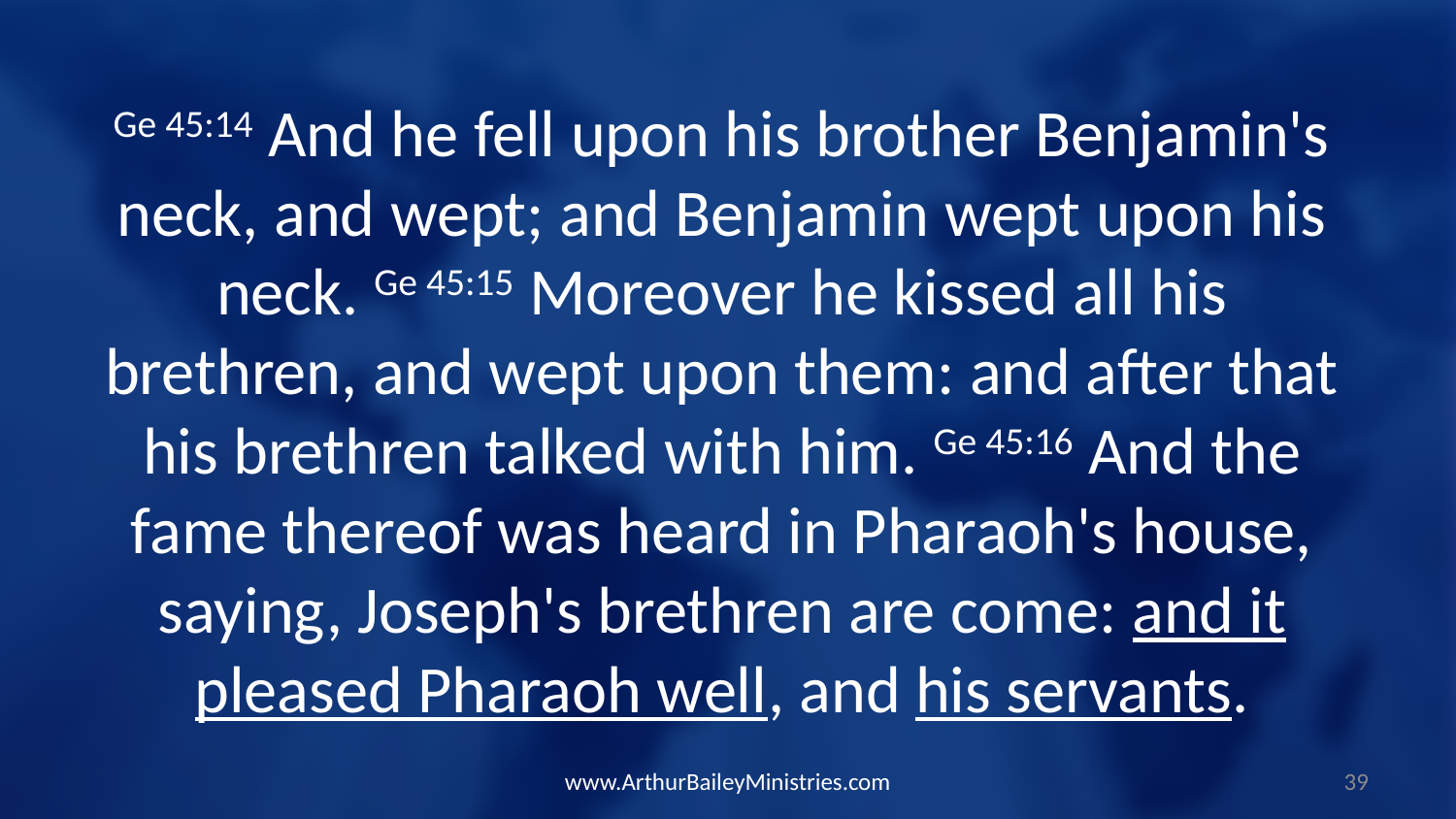

Ge 45:14 And he fell upon his brother Benjamin's neck, and wept; and Benjamin wept upon his neck. Ge 45:15 Moreover he kissed all his brethren, and wept upon them: and after that his brethren talked with him. Ge 45:16 And the fame thereof was heard in Pharaoh's house, saying, Joseph's brethren are come: and it pleased Pharaoh well, and his servants.
www.ArthurBaileyMinistries.com
39